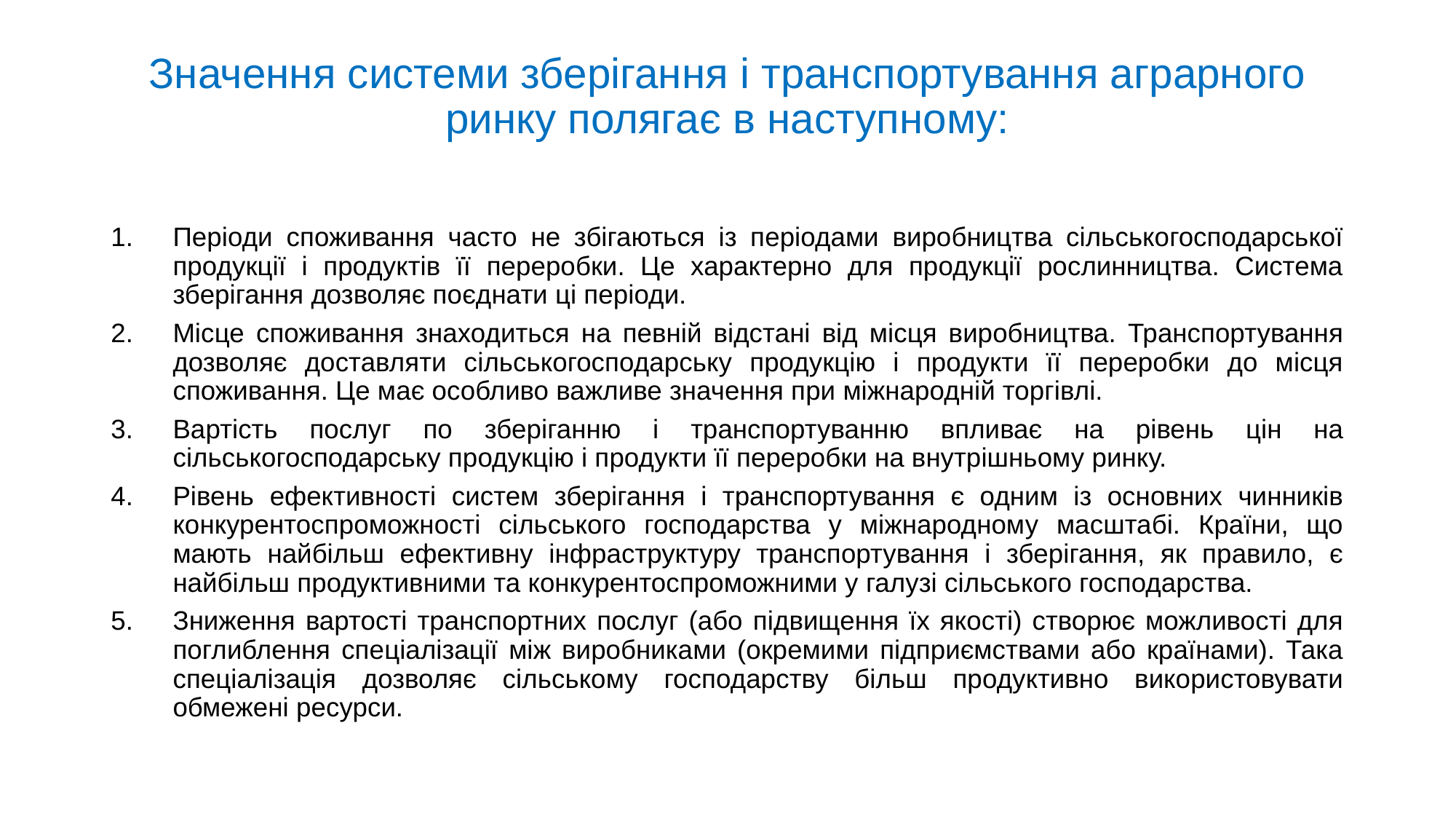

# Значення системи зберігання і транспортування аграрного ринку полягає в наступному:
Періоди споживання часто не збігаються із періодами виробництва сільськогосподарської продукції і продуктів її переробки. Це характерно для продукції рослинництва. Система зберігання дозволяє поєднати ці періоди.
Місце споживання знаходиться на певній відстані від місця виробництва. Транспортування дозволяє доставляти сільськогосподарську продукцію і продукти її переробки до місця споживання. Це має особливо важливе значення при міжнародній торгівлі.
Вартість послуг по зберіганню і транспортуванню впливає на рівень цін на сільськогосподарську продукцію і продукти її переробки на внутрішньому ринку.
Рівень ефективності систем зберігання і транспортування є одним із основних чинників конкурентоспроможності сільського господарства у міжнародному масштабі. Країни, що мають найбільш ефективну інфраструктуру транспортування і зберігання, як правило, є найбільш продуктивними та конкурентоспроможними у галузі сільського господарства.
Зниження вартості транспортних послуг (або підвищення їх якості) створює можливості для поглиблення спеціалізації між виробниками (окремими підприємствами або країнами). Така спеціалізація дозволяє сільському господарству більш продуктивно використовувати обмежені ресурси.